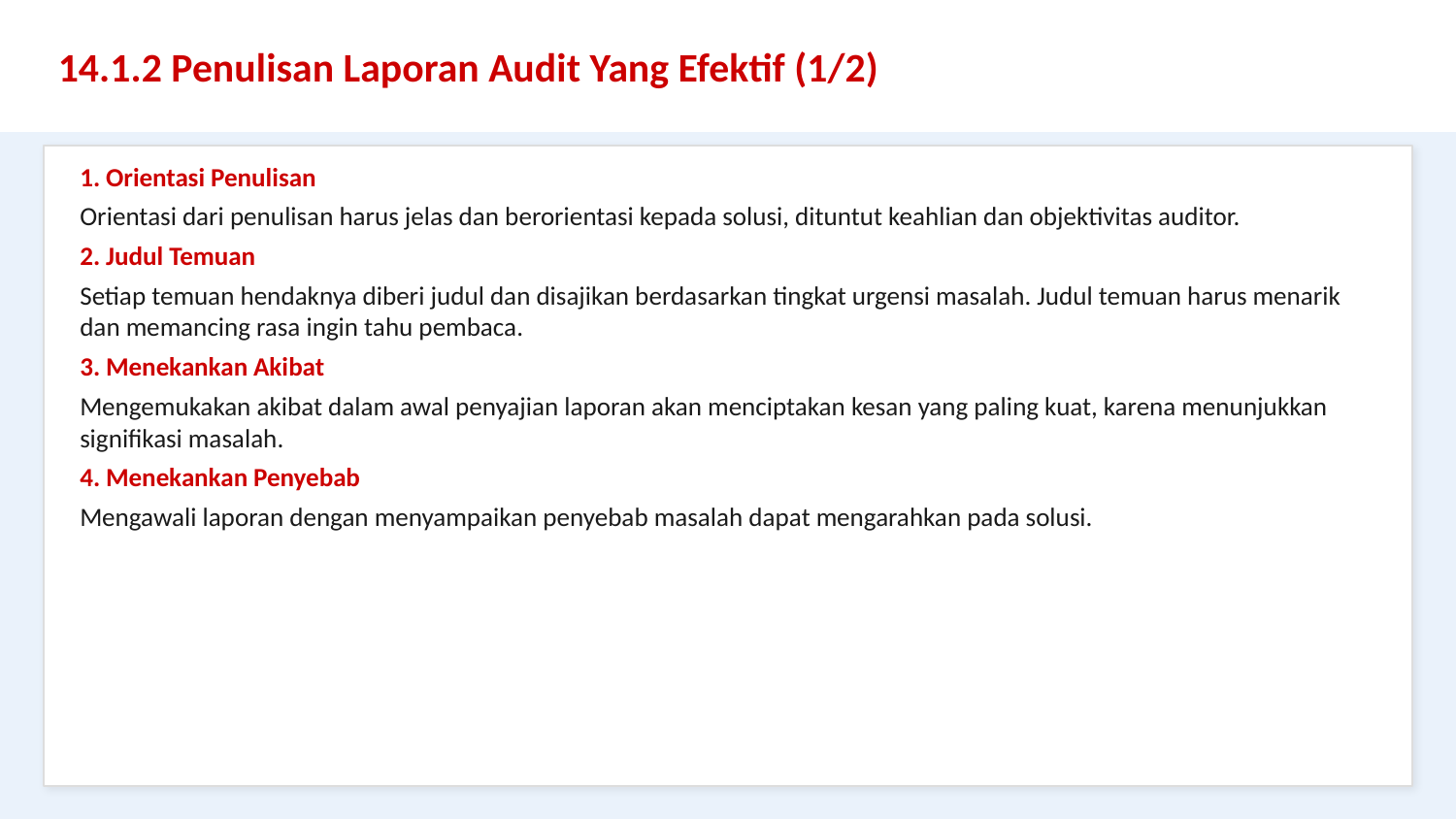

14.1.2 Penulisan Laporan Audit Yang Efektif (1/2)

1. Orientasi Penulisan
Orientasi dari penulisan harus jelas dan berorientasi kepada solusi, dituntut keahlian dan objektivitas auditor.
2. Judul Temuan
Setiap temuan hendaknya diberi judul dan disajikan berdasarkan tingkat urgensi masalah. Judul temuan harus menarik dan memancing rasa ingin tahu pembaca.
3. Menekankan Akibat
Mengemukakan akibat dalam awal penyajian laporan akan menciptakan kesan yang paling kuat, karena menunjukkan signifikasi masalah.
4. Menekankan Penyebab
Mengawali laporan dengan menyampaikan penyebab masalah dapat mengarahkan pada solusi.